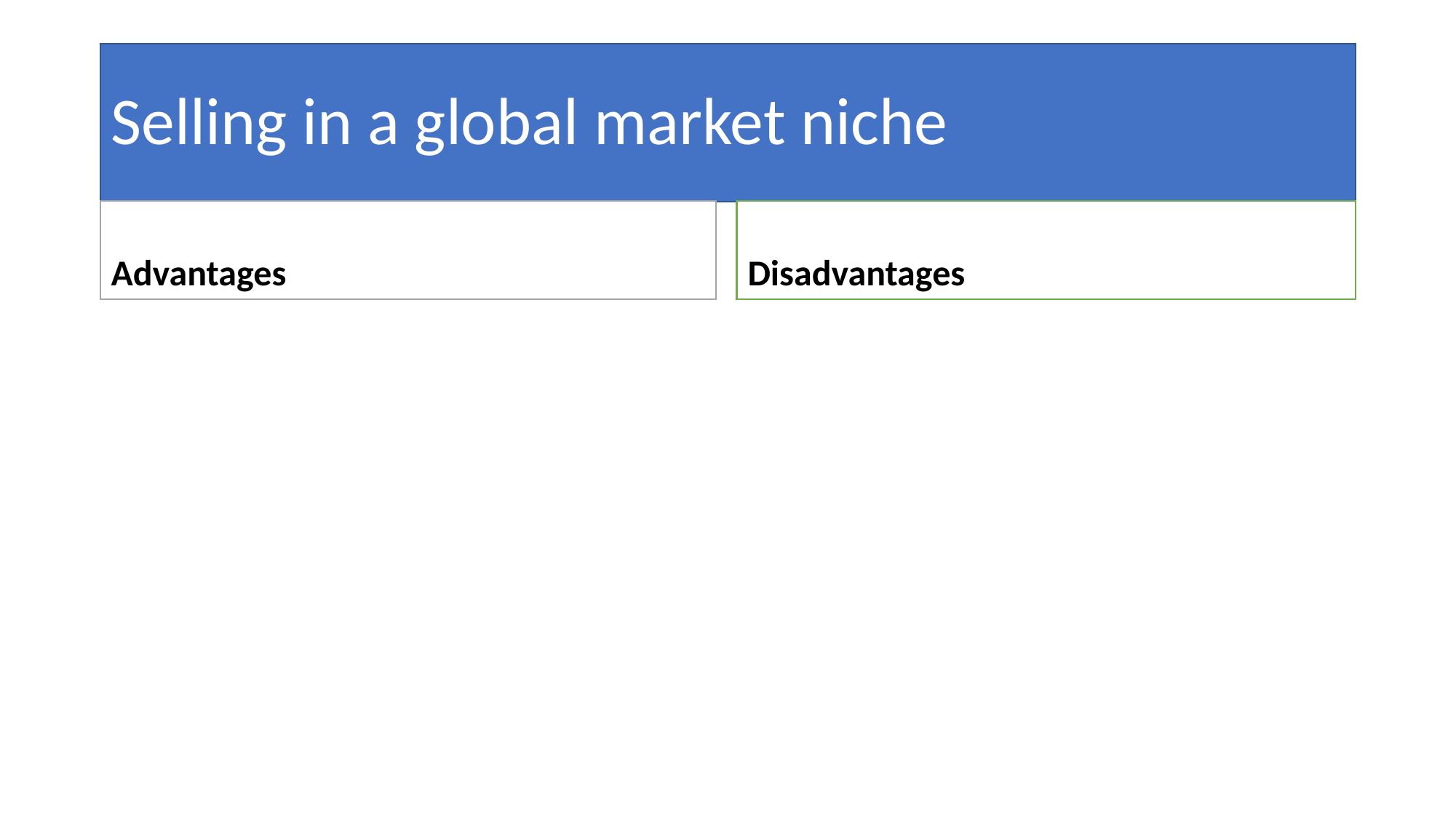

# Selling in a global market niche
Advantages
Disadvantages